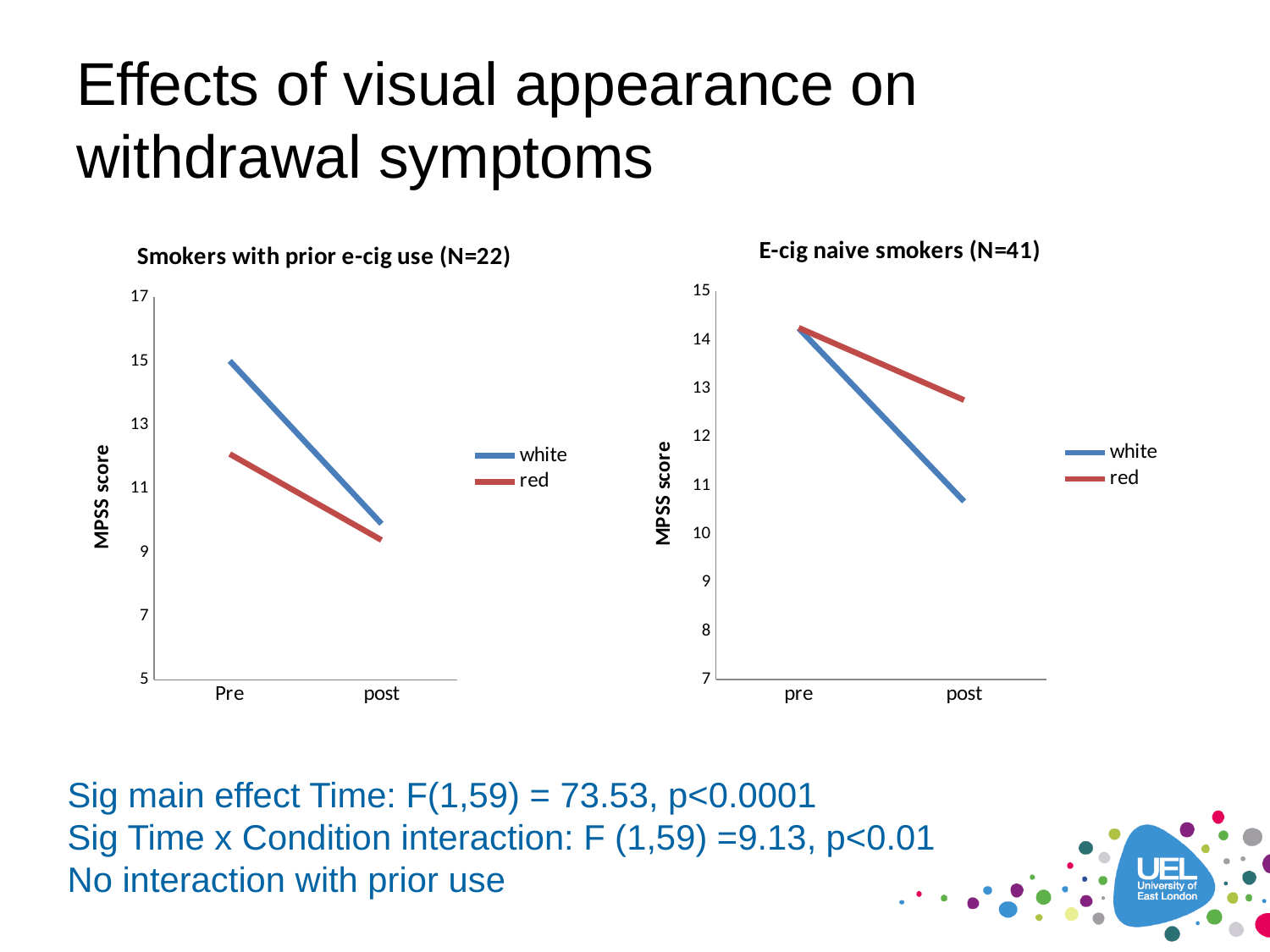

# Effects of visual appearance on withdrawal symptoms

### Chart: E-cig naive smokers (N=41)

| Category | white | red |
|---|---|---|
| pre | 14.24 | 14.25 |
| post | 10.67 | 12.76 |

### Chart: Smokers with prior e-cig use (N=22)

| Category | white | red |
|---|---|---|
| Pre | 15.0 | 12.08 |
| post | 9.89 | 9.38 |
Sig main effect Time: F(1,59) = 73.53, p<0.0001
Sig Time x Condition interaction: F (1,59) =9.13, p<0.01
No interaction with prior use